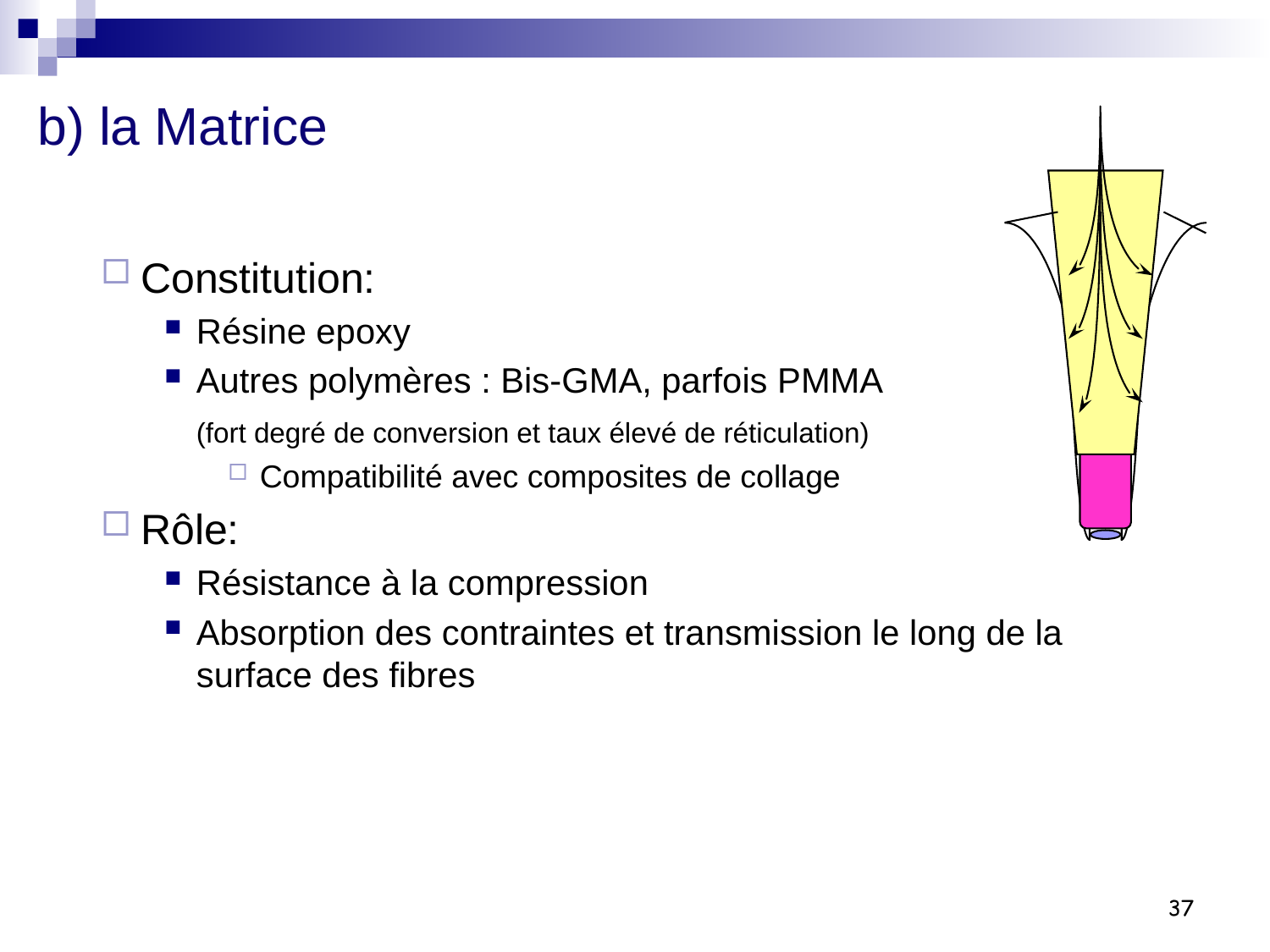

b) la Matrice

Constitution:
Résine epoxy
Autres polymères : Bis-GMA, parfois PMMA
	(fort degré de conversion et taux élevé de réticulation)
Compatibilité avec composites de collage
Rôle:
Résistance à la compression
Absorption des contraintes et transmission le long de la surface des fibres

37